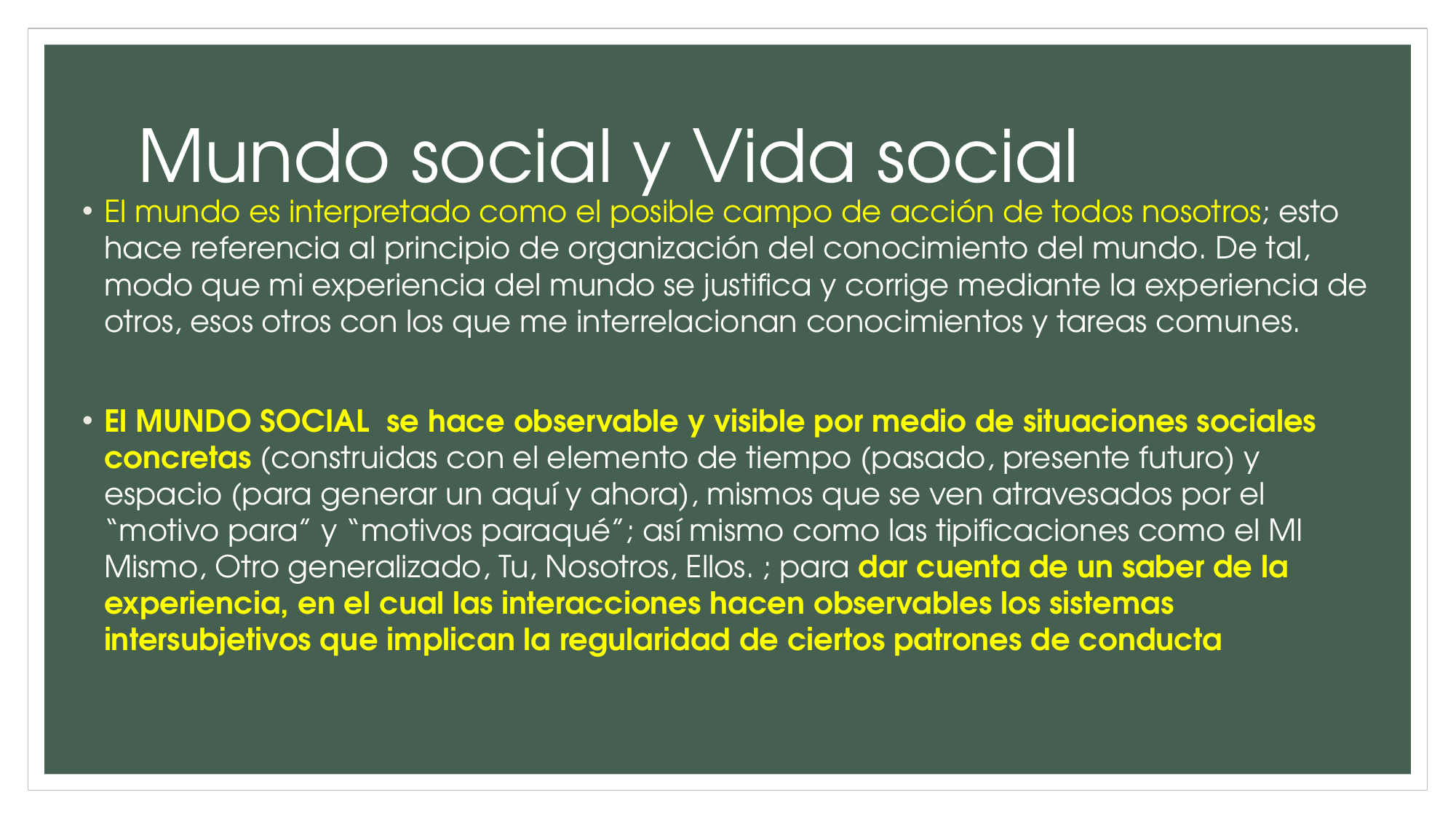

# Mundo social y Vida social
El mundo es interpretado como el posible campo de acción de todos nosotros; esto hace referencia al principio de organización del conocimiento del mundo. De tal, modo que mi experiencia del mundo se justifica y corrige mediante la experiencia de otros, esos otros con los que me interrelacionan conocimientos y tareas comunes.

El MUNDO SOCIAL  se hace observable y visible por medio de situaciones sociales concretas (construidas con el elemento de tiempo (pasado, presente futuro) y espacio (para generar un aquí y ahora), mismos que se ven atravesados por el “motivo para” y “motivos paraqué”; así mismo como las tipificaciones como el MI Mismo, Otro generalizado, Tu, Nosotros, Ellos. ; para dar cuenta de un saber de la experiencia, en el cual las interacciones hacen observables los sistemas intersubjetivos que implican la regularidad de ciertos patrones de conducta